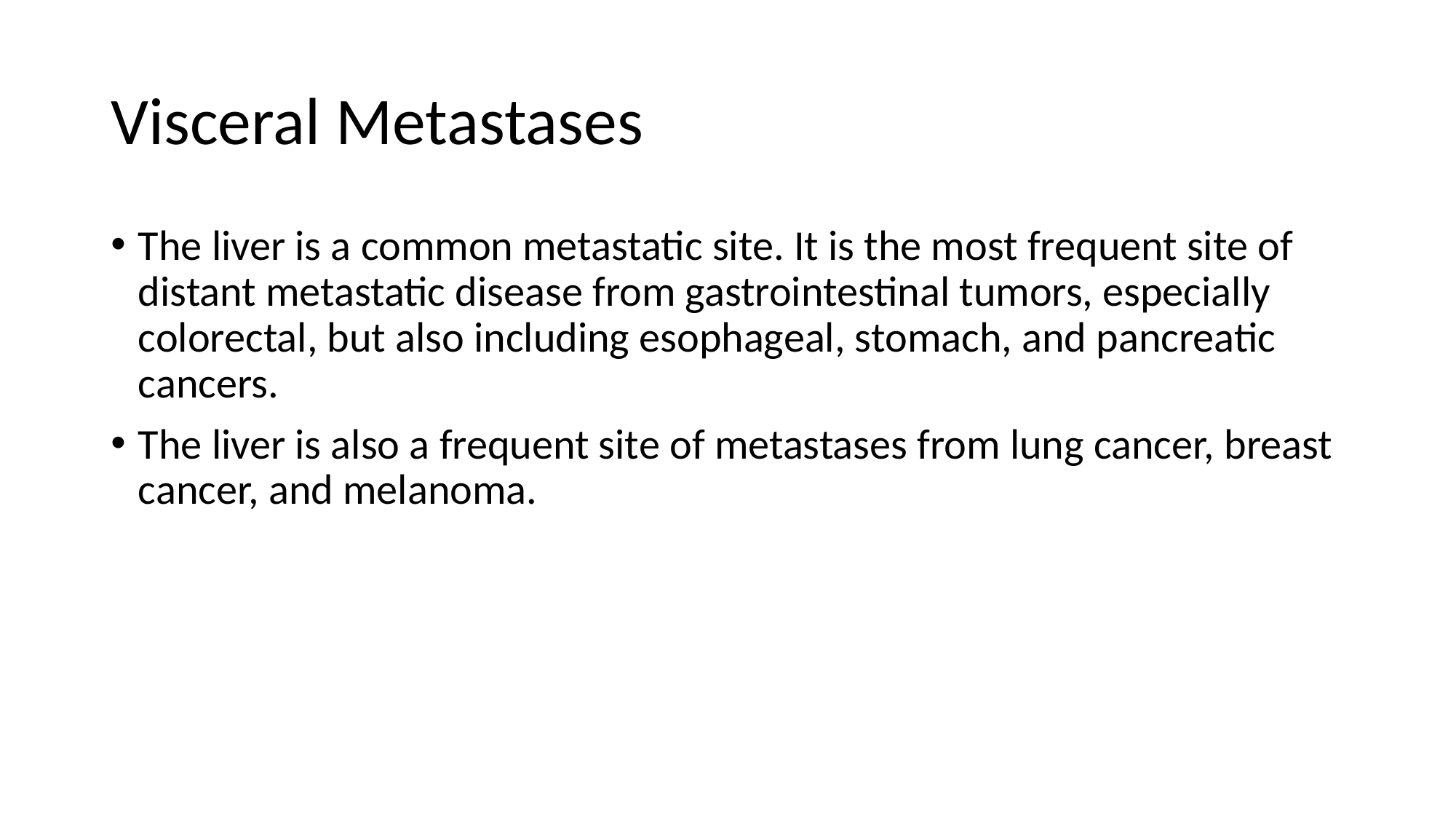

# Visceral Metastases
The liver is a common metastatic site. It is the most frequent site of distant metastatic disease from gastrointestinal tumors, especially colorectal, but also including esophageal, stomach, and pancreatic cancers.
The liver is also a frequent site of metastases from lung cancer, breast cancer, and melanoma.